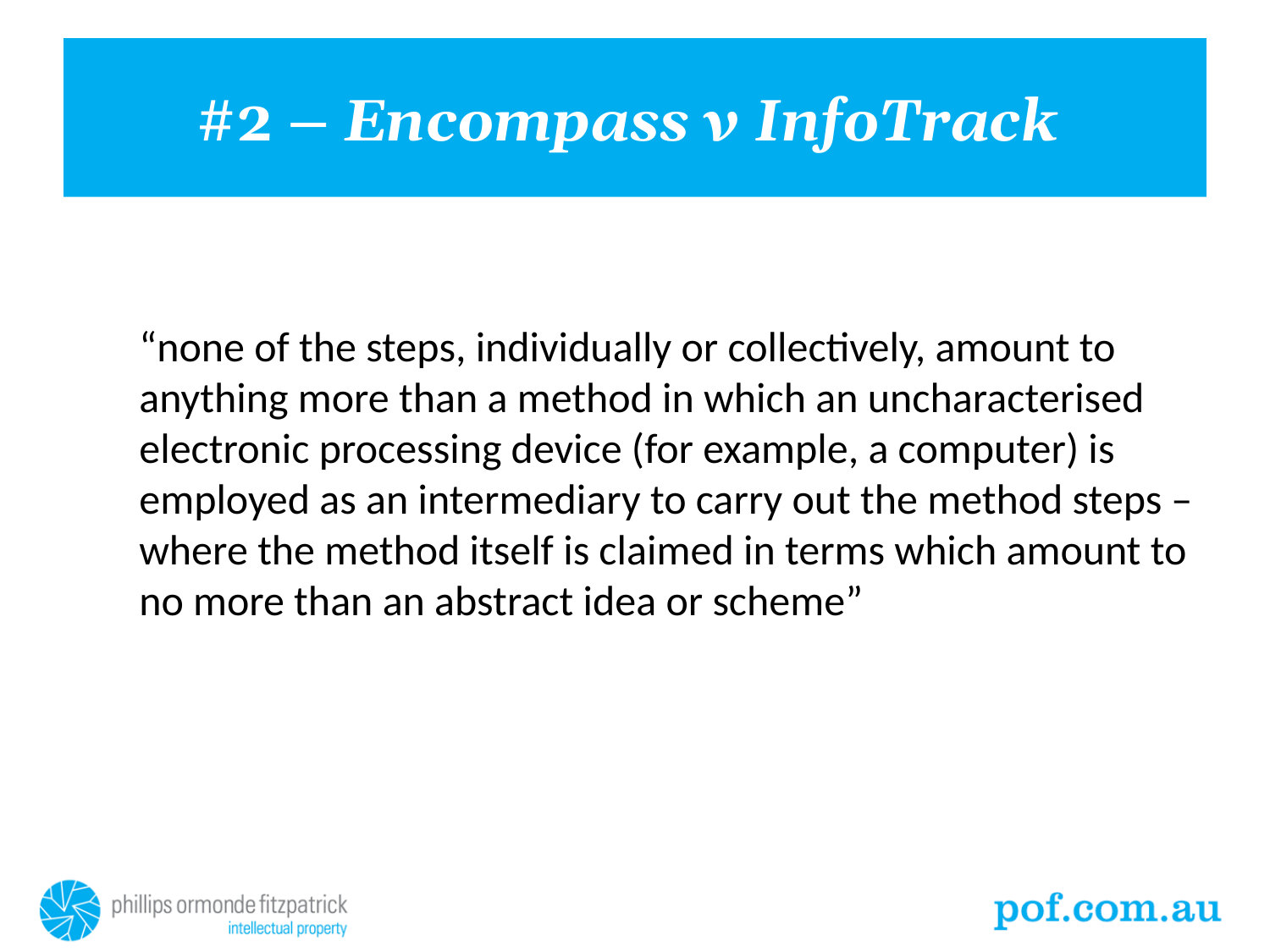

# #2 – Encompass v InfoTrack

“none of the steps, individually or collectively, amount to anything more than a method in which an uncharacterised electronic processing device (for example, a computer) is employed as an intermediary to carry out the method steps – where the method itself is claimed in terms which amount to no more than an abstract idea or scheme”